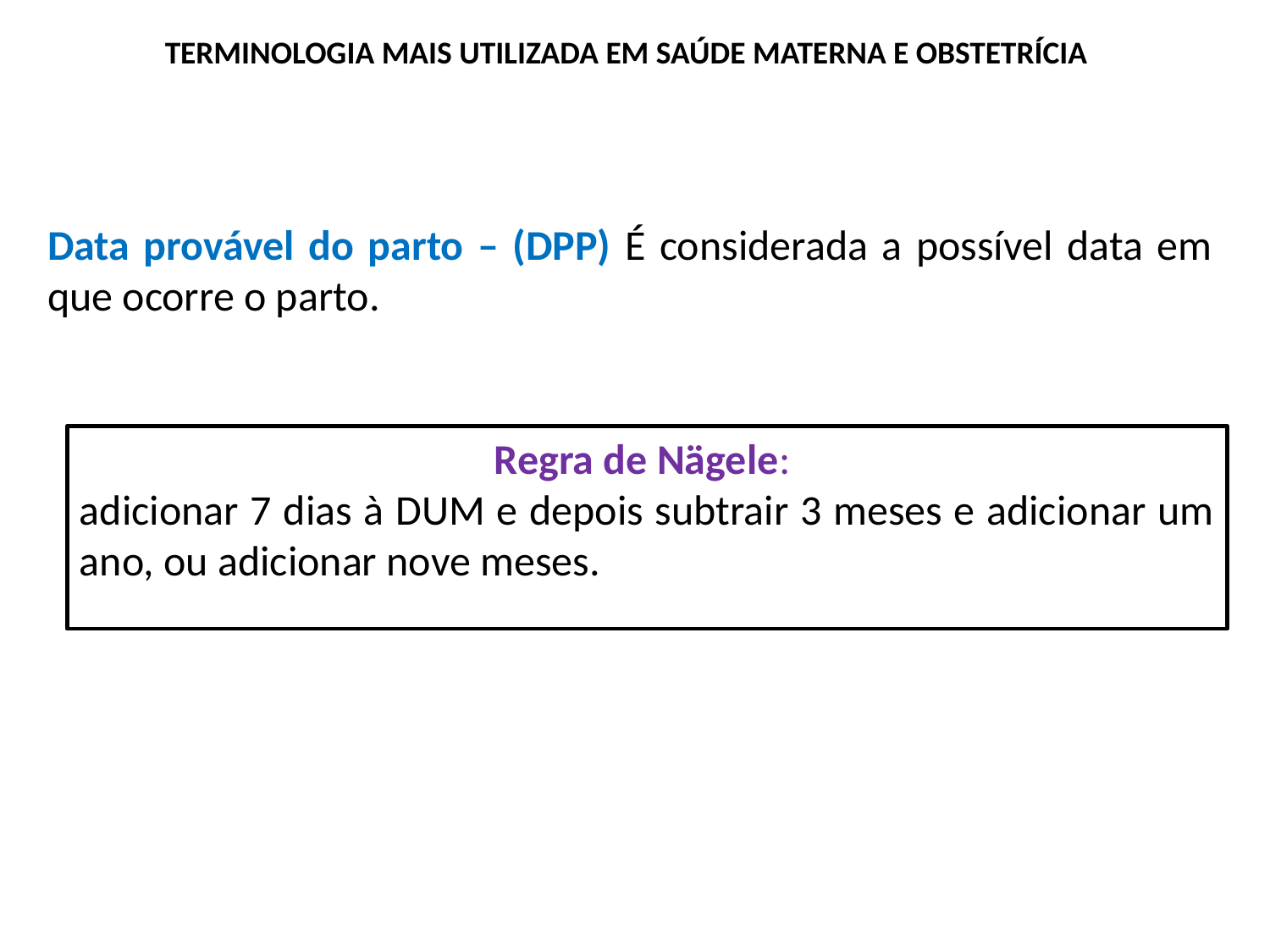

TERMINOLOGIA MAIS UTILIZADA EM SAÚDE MATERNA E OBSTETRÍCIA

Data provável do parto – (DPP) É considerada a possível data em que ocorre o parto.

Regra de Nägele:
adicionar 7 dias à DUM e depois subtrair 3 meses e adicionar um ano, ou adicionar nove meses.